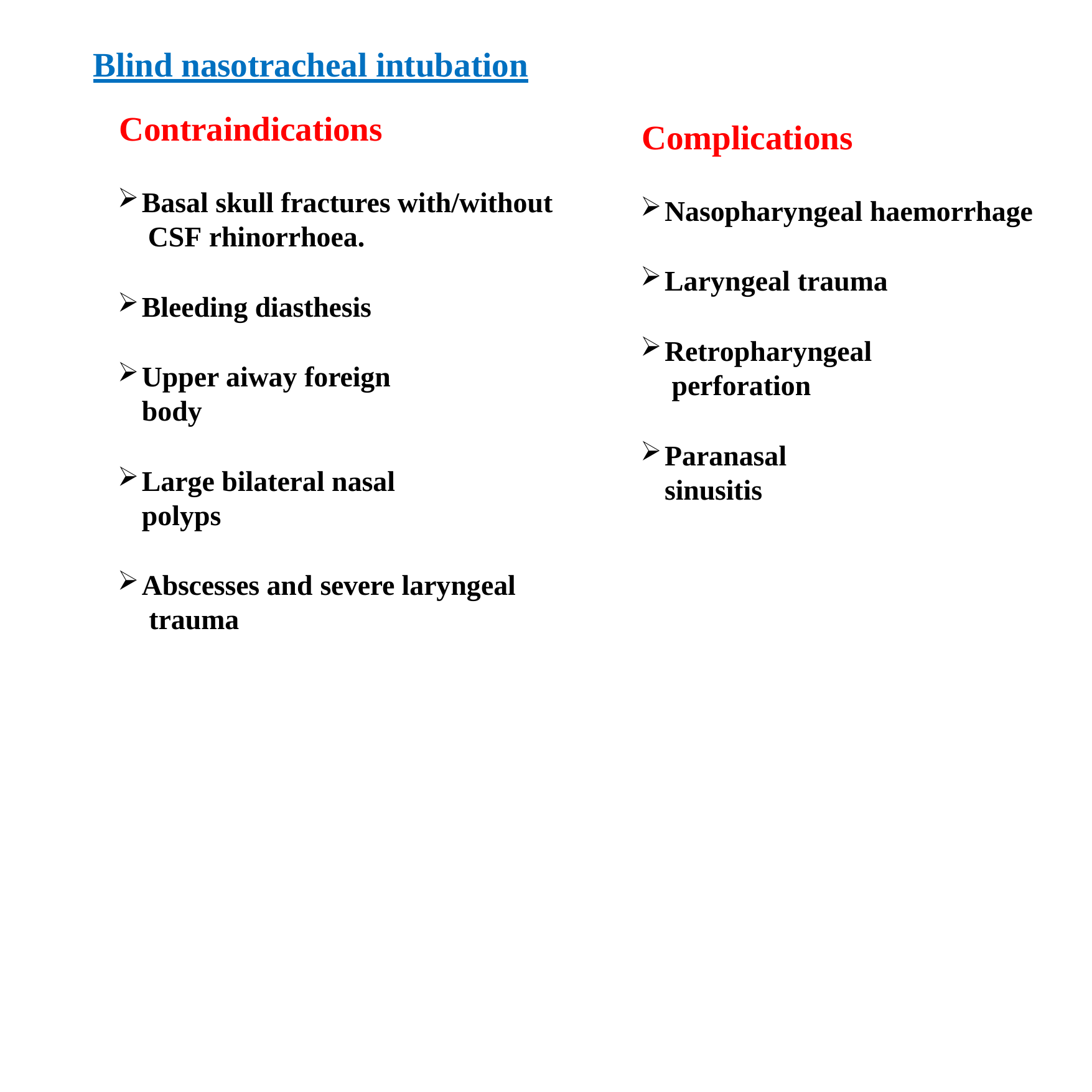

# Blind nasotracheal intubation
Contraindications

Basal skull fractures with/without
CSF rhinorrhoea.

Bleeding diasthesis

Upper aiway foreign body

Large bilateral nasal polyps

Abscesses and severe laryngeal  trauma
Complications

Nasopharyngeal haemorrhage

Laryngeal trauma

Retropharyngeal  perforation

Paranasal sinusitis